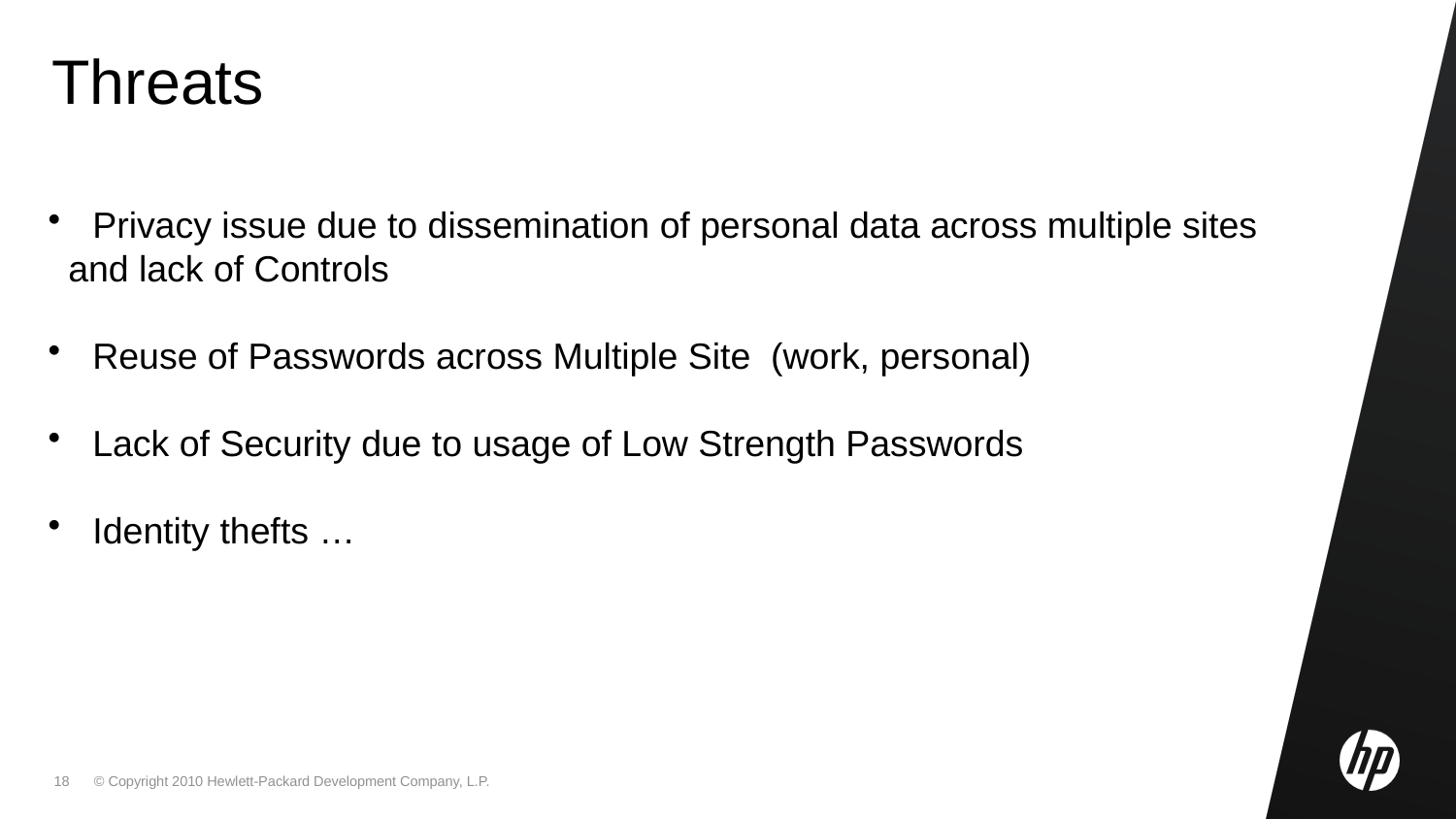

Threats

 Privacy issue due to dissemination of personal data across multiple sites
  and lack of Controls

 Reuse of Passwords across Multiple Site  (work, personal)

 Lack of Security due to usage of Low Strength Passwords

 Identity thefts …